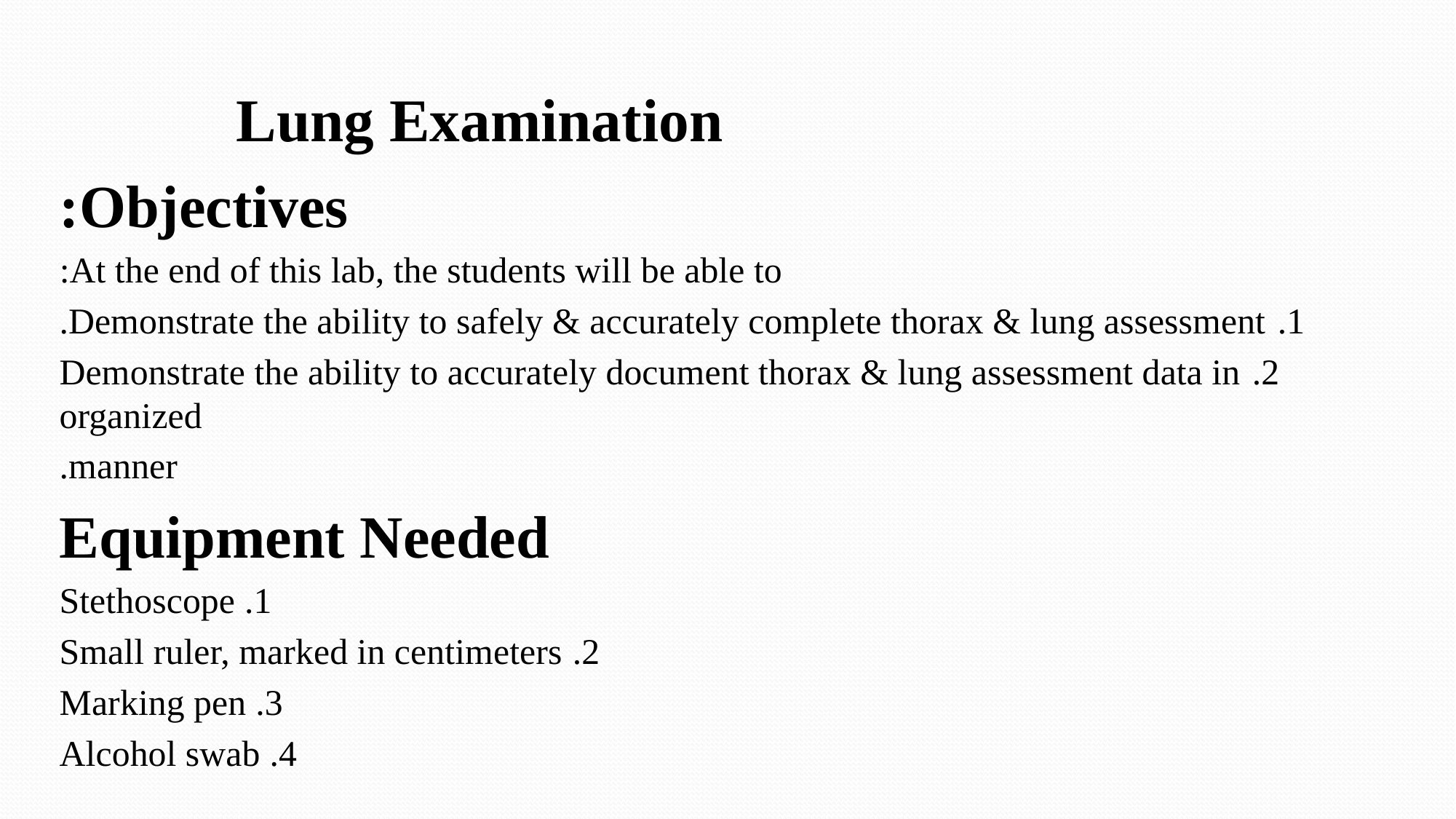

# Lung Examination
Objectives:
At the end of this lab, the students will be able to:
1. Demonstrate the ability to safely & accurately complete thorax & lung assessment.
2. Demonstrate the ability to accurately document thorax & lung assessment data in organized
manner.
Equipment Needed
1. Stethoscope
2. Small ruler, marked in centimeters
3. Marking pen
4. Alcohol swab